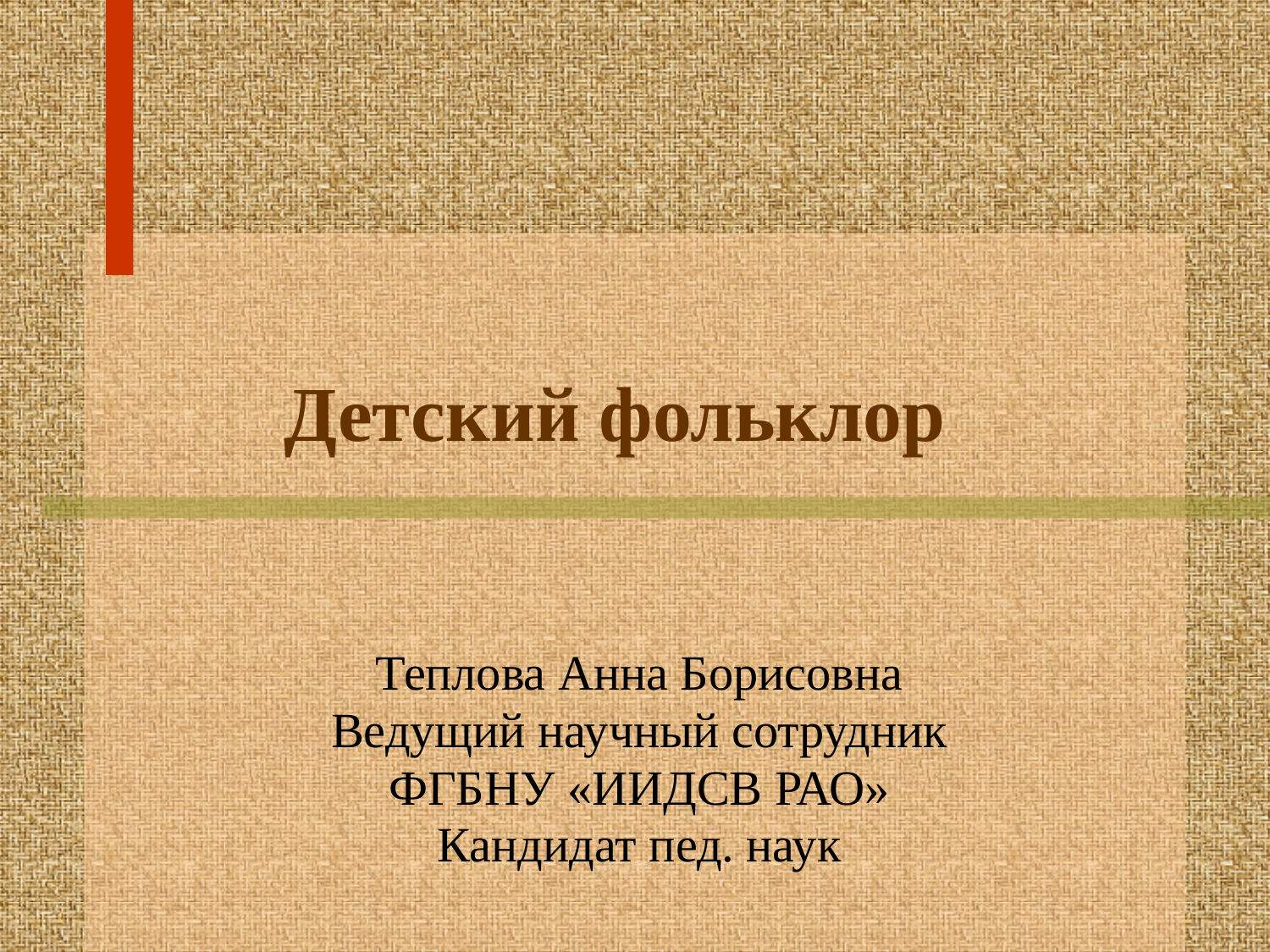

# Детский фольклор
Теплова Анна Борисовна
Ведущий научный сотрудник
ФГБНУ «ИИДСВ РАО»
Кандидат пед. наук